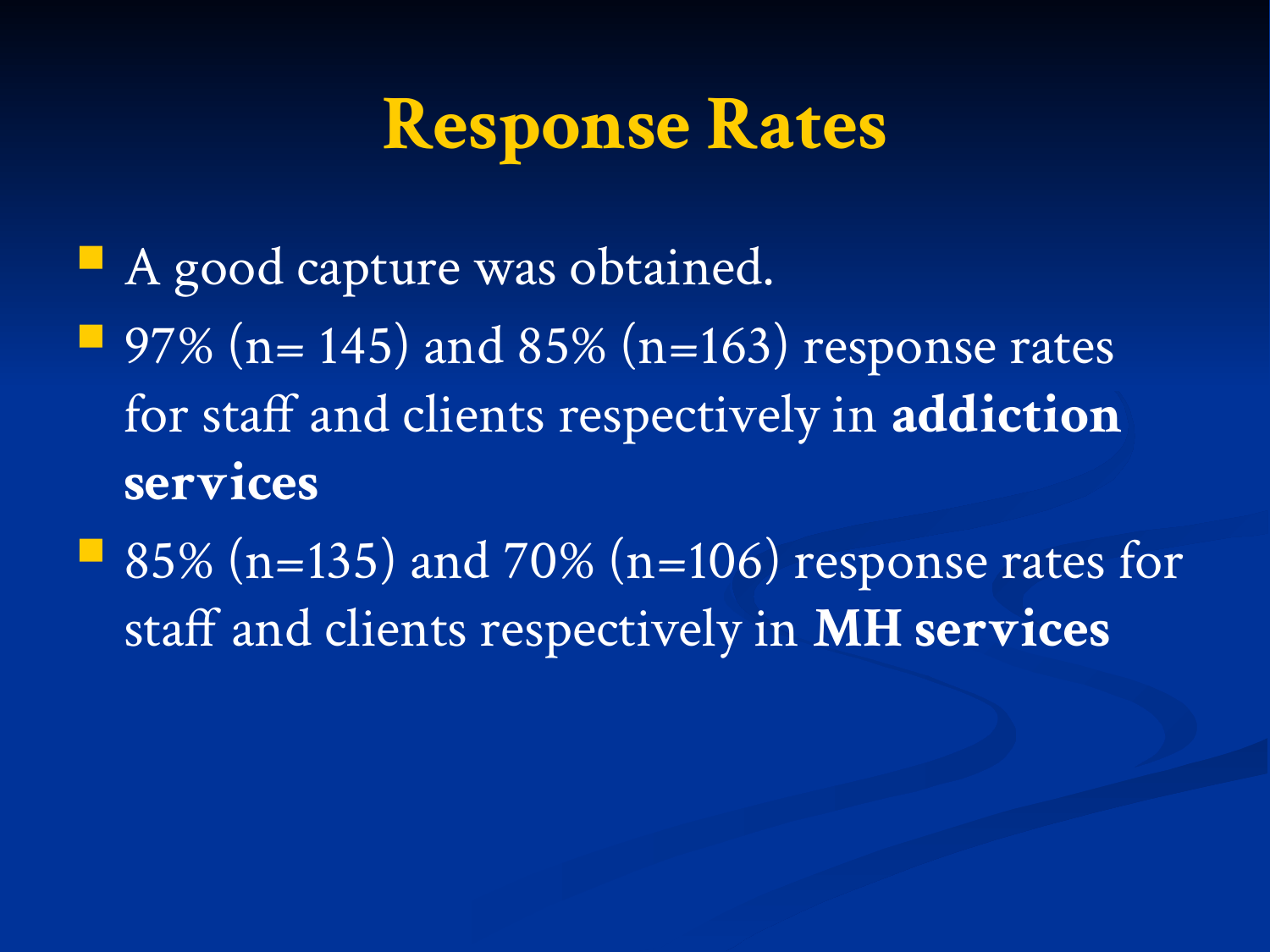

# Response Rates
A good capture was obtained.
97% (n= 145) and 85% (n=163) response rates for staff and clients respectively in addiction services
85% (n=135) and 70% (n=106) response rates for staff and clients respectively in MH services